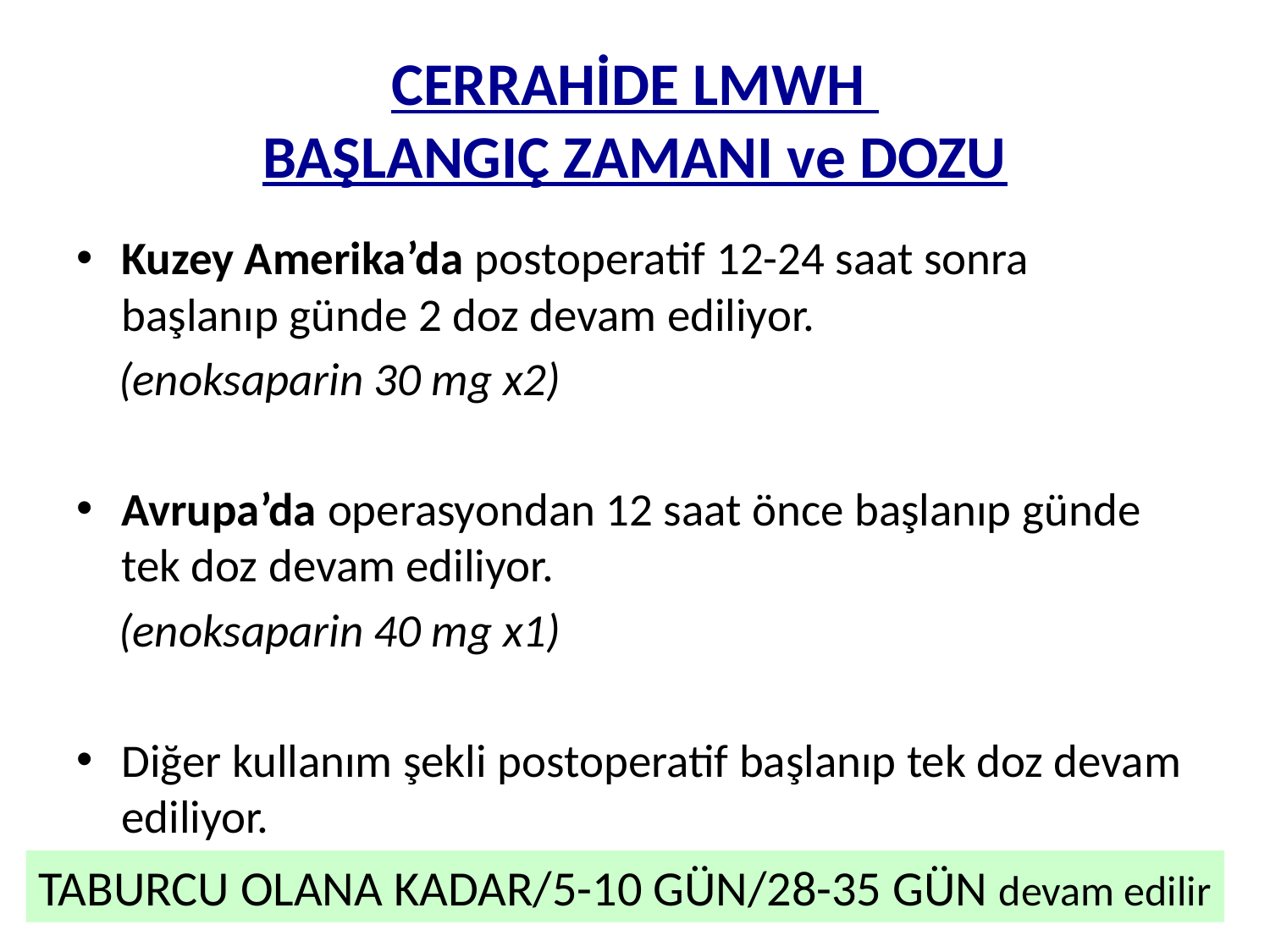

# CERRAHİDE LMWH BAŞLANGIÇ ZAMANI ve DOZU
Kuzey Amerika’da postoperatif 12-24 saat sonra başlanıp günde 2 doz devam ediliyor.
    (enoksaparin 30 mg x2)

Avrupa’da operasyondan 12 saat önce başlanıp günde tek doz devam ediliyor.
    (enoksaparin 40 mg x1)

Diğer kullanım şekli postoperatif başlanıp tek doz devam ediliyor.

TABURCU OLANA KADAR/5-10 GÜN/28-35 GÜN devam edilir
59